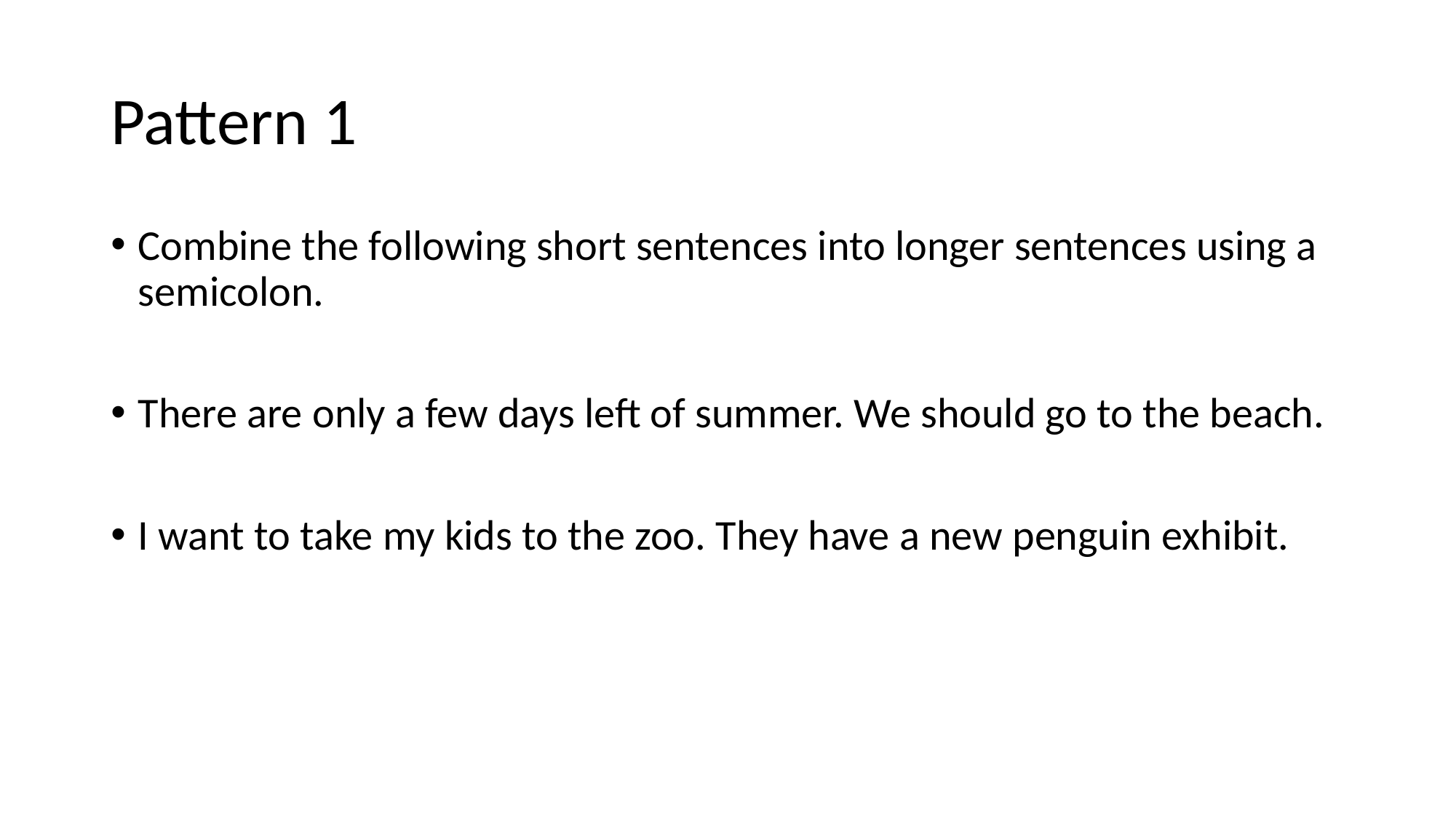

# Pattern 1
Combine the following short sentences into longer sentences using a semicolon.

There are only a few days left of summer. We should go to the beach.

I want to take my kids to the zoo. They have a new penguin exhibit.